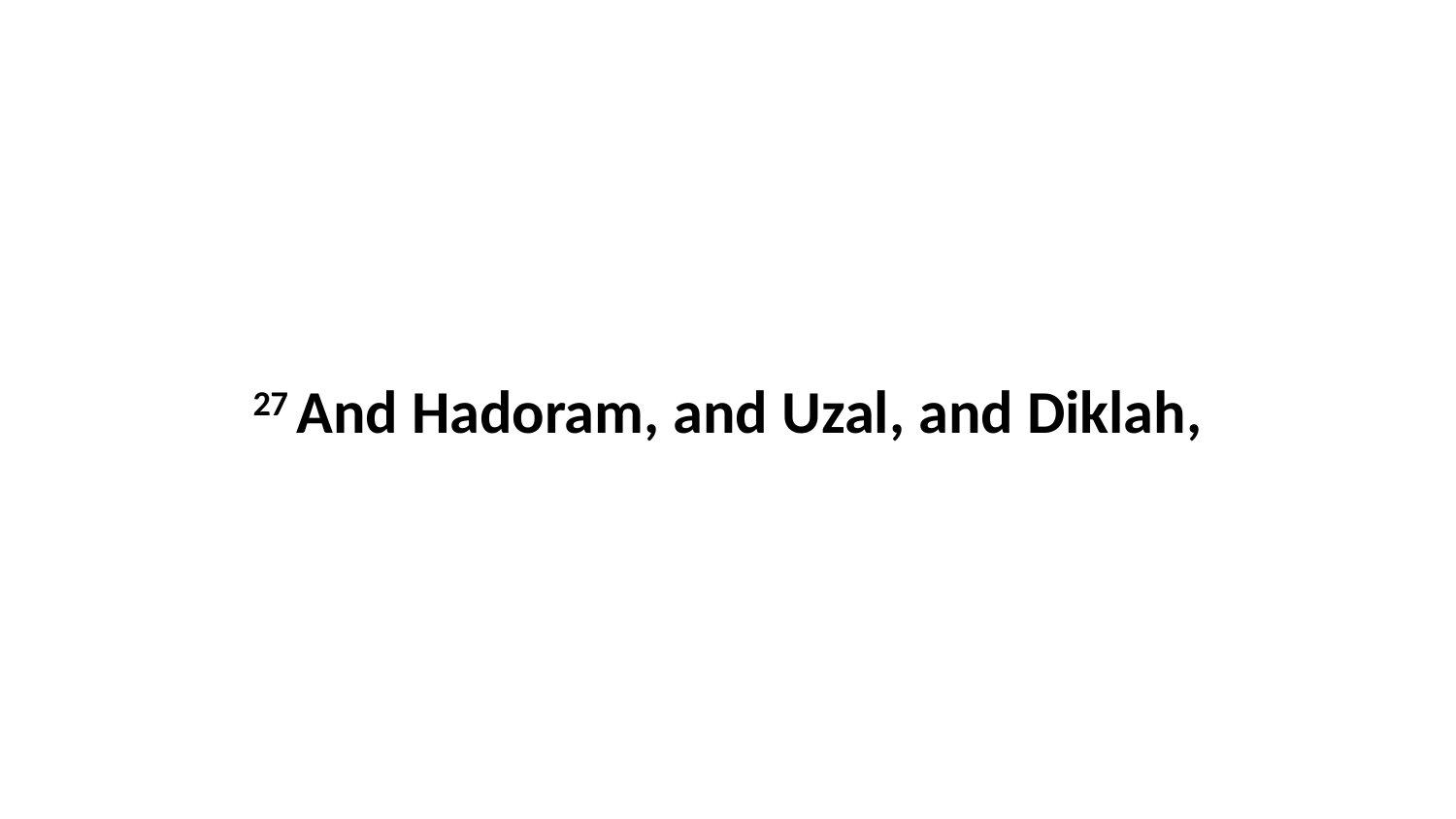

27 And Hadoram, and Uzal, and Diklah,